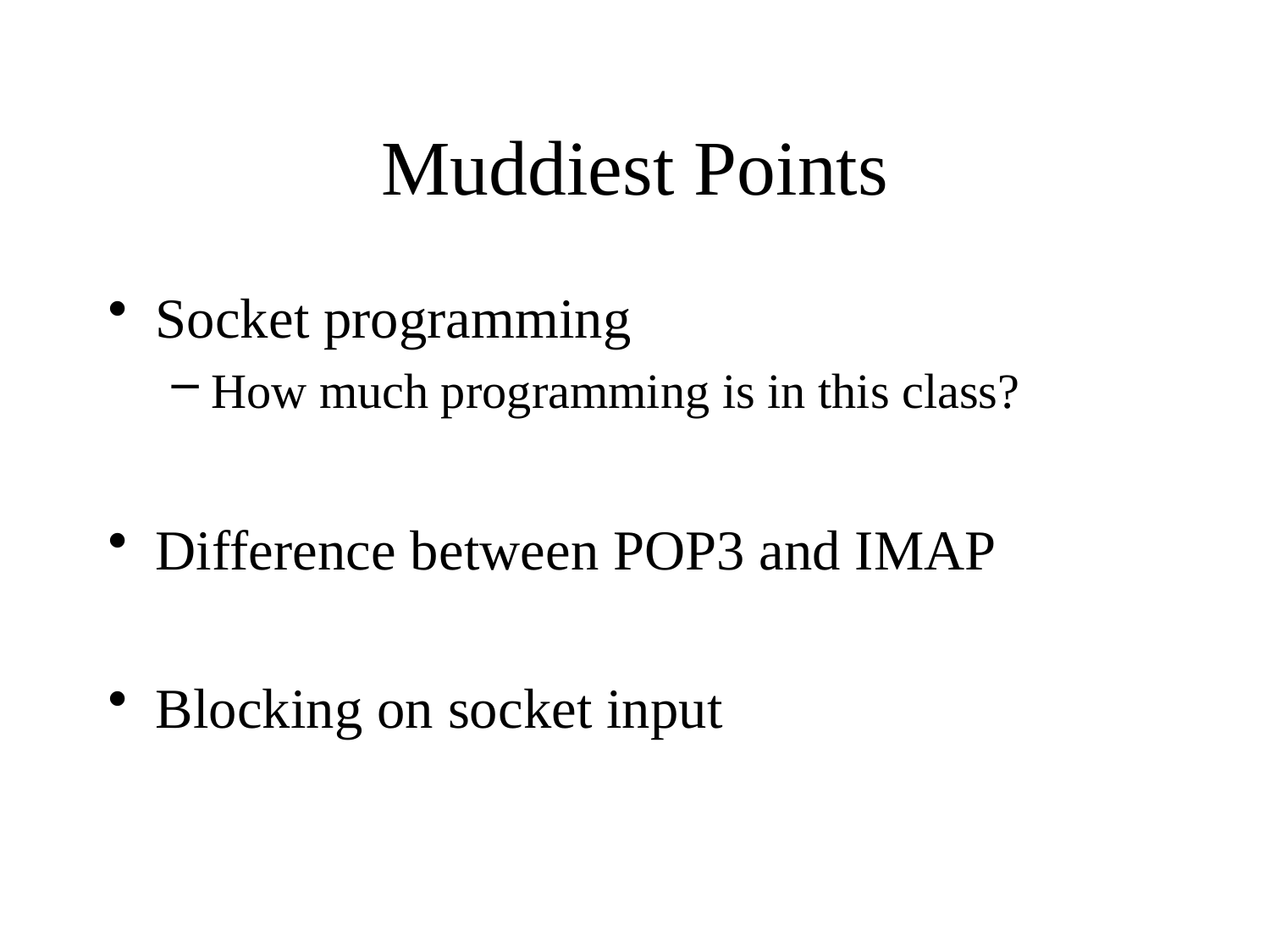

# Muddiest Points
Socket programming
How much programming is in this class?

Difference between POP3 and IMAP

Blocking on socket input